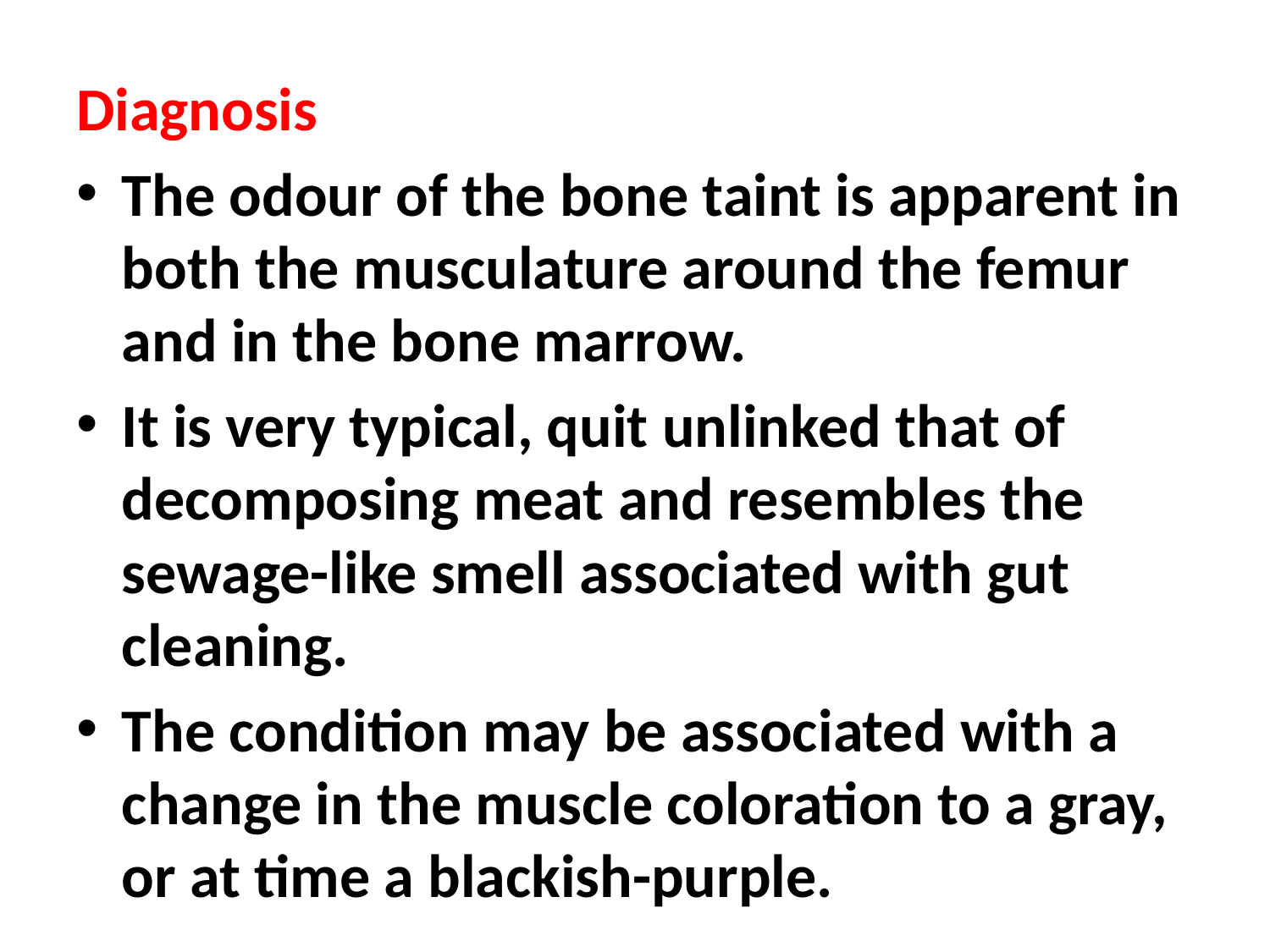

Diagnosis
The odour of the bone taint is apparent in both the musculature around the femur and in the bone marrow.
It is very typical, quit unlinked that of decomposing meat and resembles the sewage-like smell associated with gut cleaning.
The condition may be associated with a change in the muscle coloration to a gray, or at time a blackish-purple.